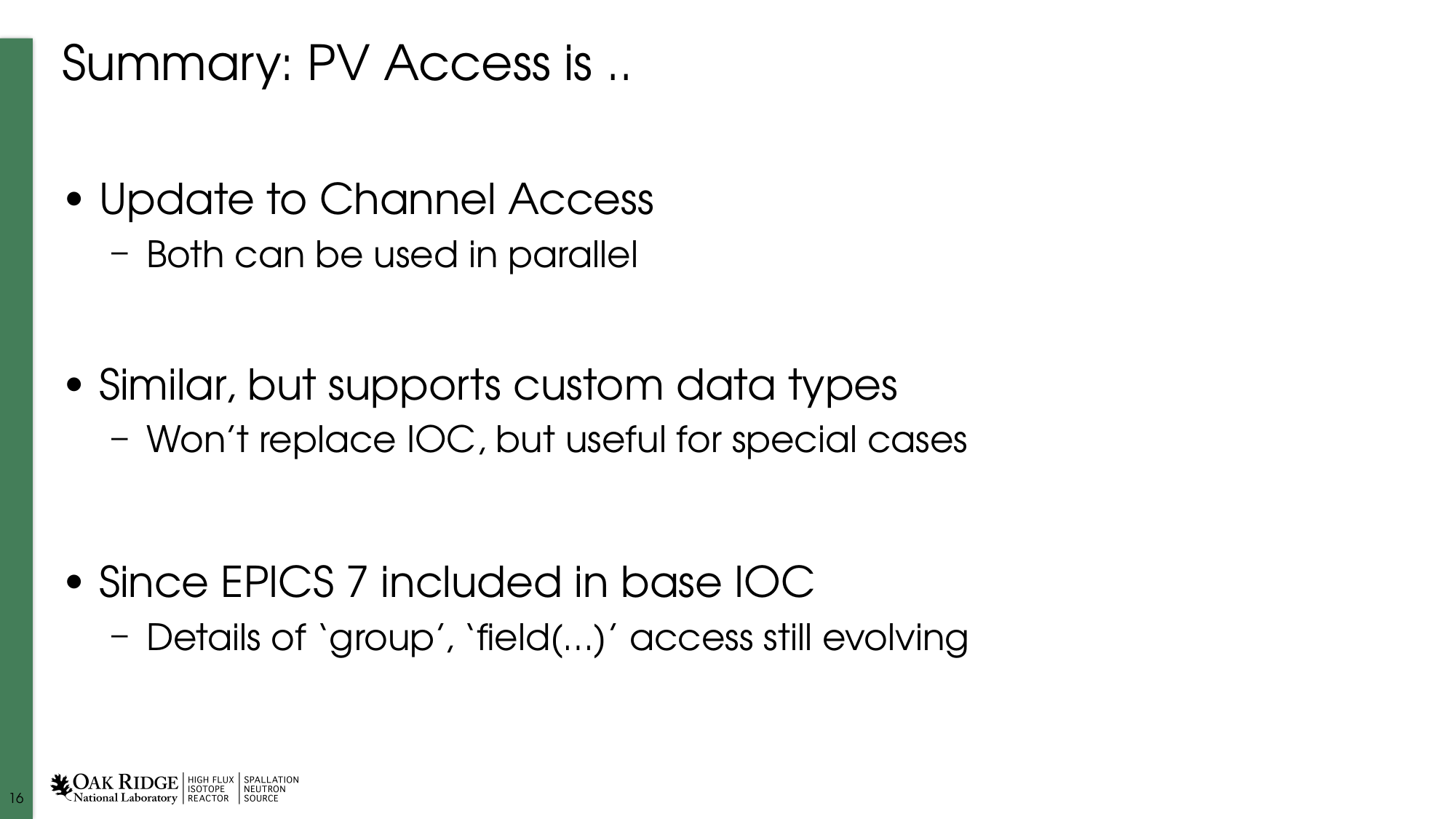

# Summary: PV Access is ..
Update to Channel Access
Both can be used in parallel

Similar, but supports custom data types
Won’t replace IOC, but useful for special cases

Since EPICS 7 included in base IOC
Details of ‘group’, ‘field(…)’ access still evolving